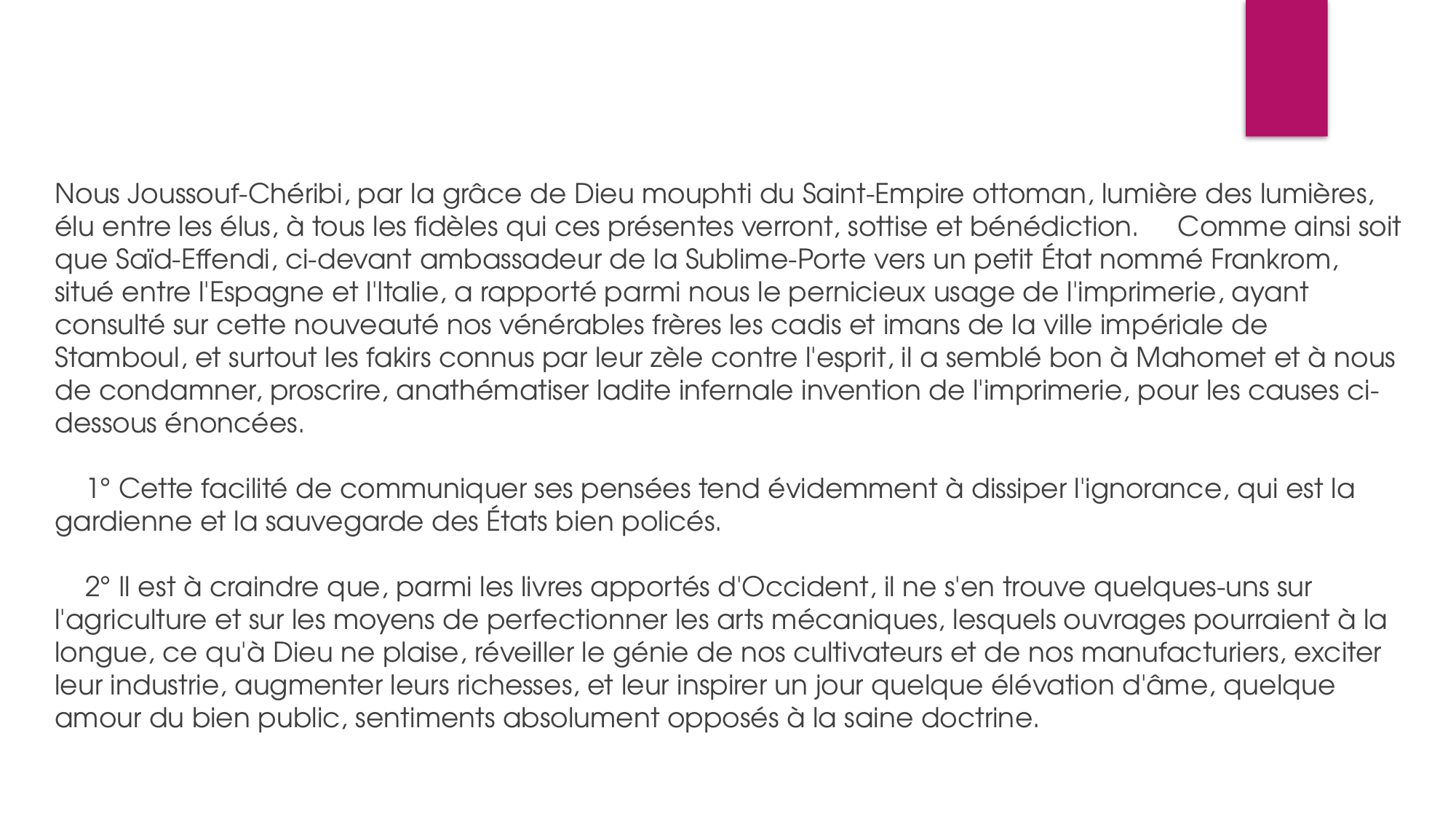

Nous Joussouf-Chéribi, par la grâce de Dieu mouphti du Saint-Empire ottoman, lumière des lumières, élu entre les élus, à tous les fidèles qui ces présentes verront, sottise et bénédiction.     Comme ainsi soit que Saïd-Effendi, ci-devant ambassadeur de la Sublime-Porte vers un petit État nommé Frankrom, situé entre l'Espagne et l'Italie, a rapporté parmi nous le pernicieux usage de l'imprimerie, ayant consulté sur cette nouveauté nos vénérables frères les cadis et imans de la ville impériale de Stamboul, et surtout les fakirs connus par leur zèle contre l'esprit, il a semblé bon à Mahomet et à nous de condamner, proscrire, anathématiser ladite infernale invention de l'imprimerie, pour les causes ci-dessous énoncées.
    1° Cette facilité de communiquer ses pensées tend évidemment à dissiper l'ignorance, qui est la gardienne et la sauvegarde des États bien policés.
    2° Il est à craindre que, parmi les livres apportés d'Occident, il ne s'en trouve quelques-uns sur l'agriculture et sur les moyens de perfectionner les arts mécaniques, lesquels ouvrages pourraient à la longue, ce qu'à Dieu ne plaise, réveiller le génie de nos cultivateurs et de nos manufacturiers, exciter leur industrie, augmenter leurs richesses, et leur inspirer un jour quelque élévation d'âme, quelque amour du bien public, sentiments absolument opposés à la saine doctrine.